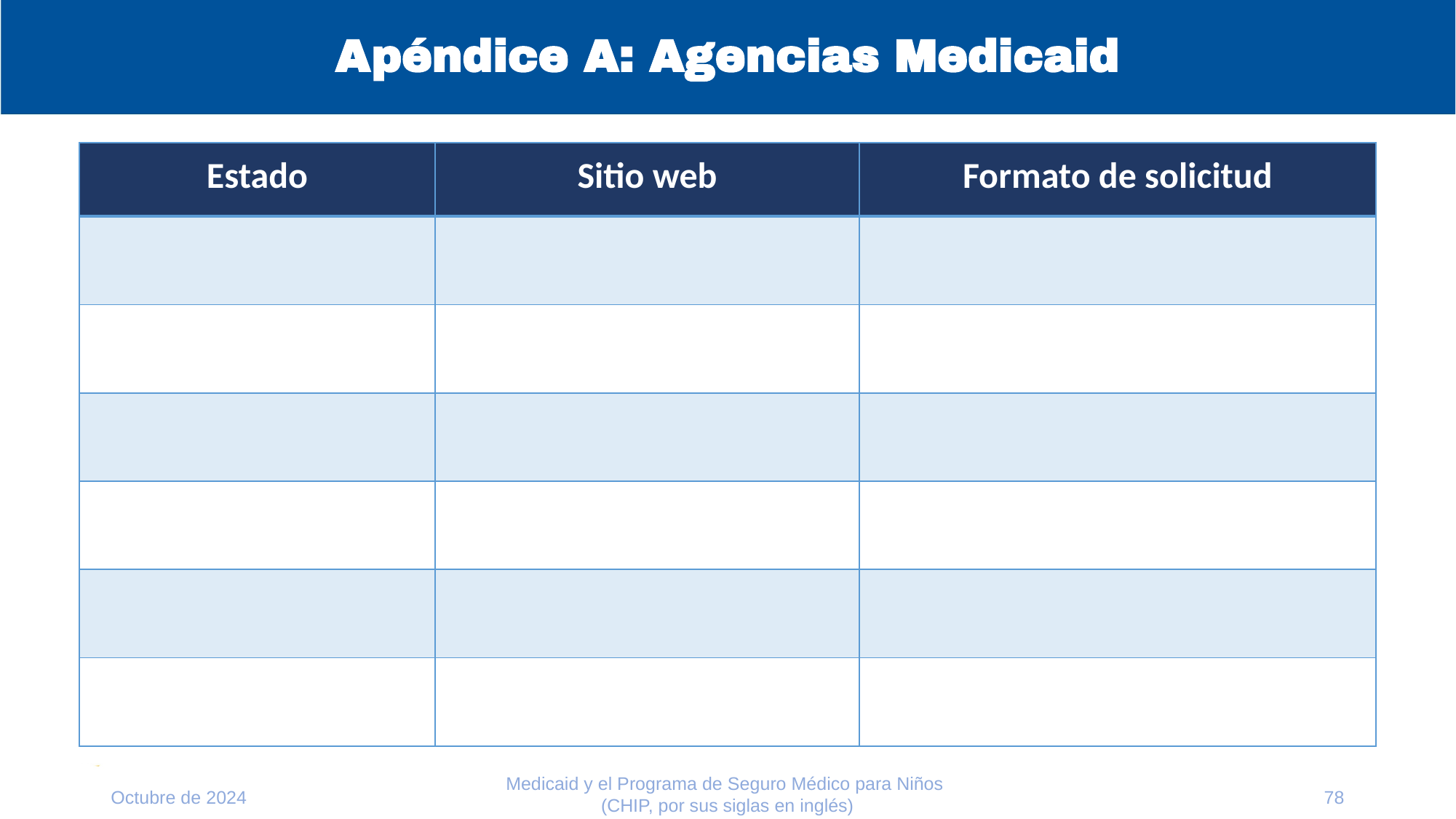

# Apéndice A: Agencias Medicaid
| Estado | Sitio web | Formato de solicitud |
| --- | --- | --- |
|  |  |  |
|  |  |  |
|  |  |  |
|  |  |  |
|  |  |  |
|  |  |  |
Medicaid y el Programa de Seguro Médico para Niños
(CHIP, por sus siglas en inglés)
Octubre de 2024
78